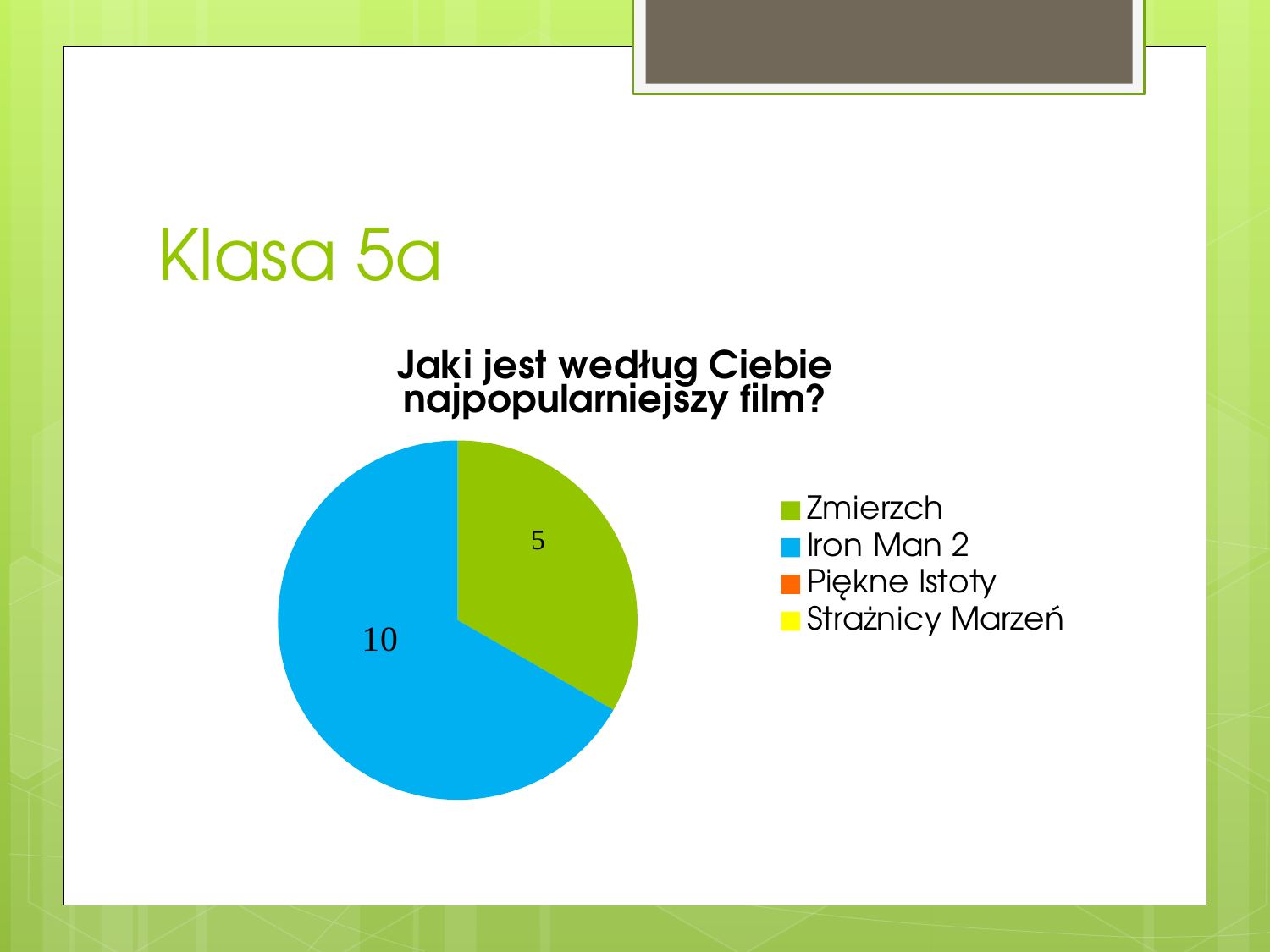

# Klasa 5a

### Chart:

| Category | Jaki jest według Ciebie najpopularniejszy film? |
|---|---|
| Zmierzch | 5.0 |
| Iron Man 2 | 10.0 |
| Piękne Istoty | 0.0 |
| Strażnicy Marzeń | 0.0 |